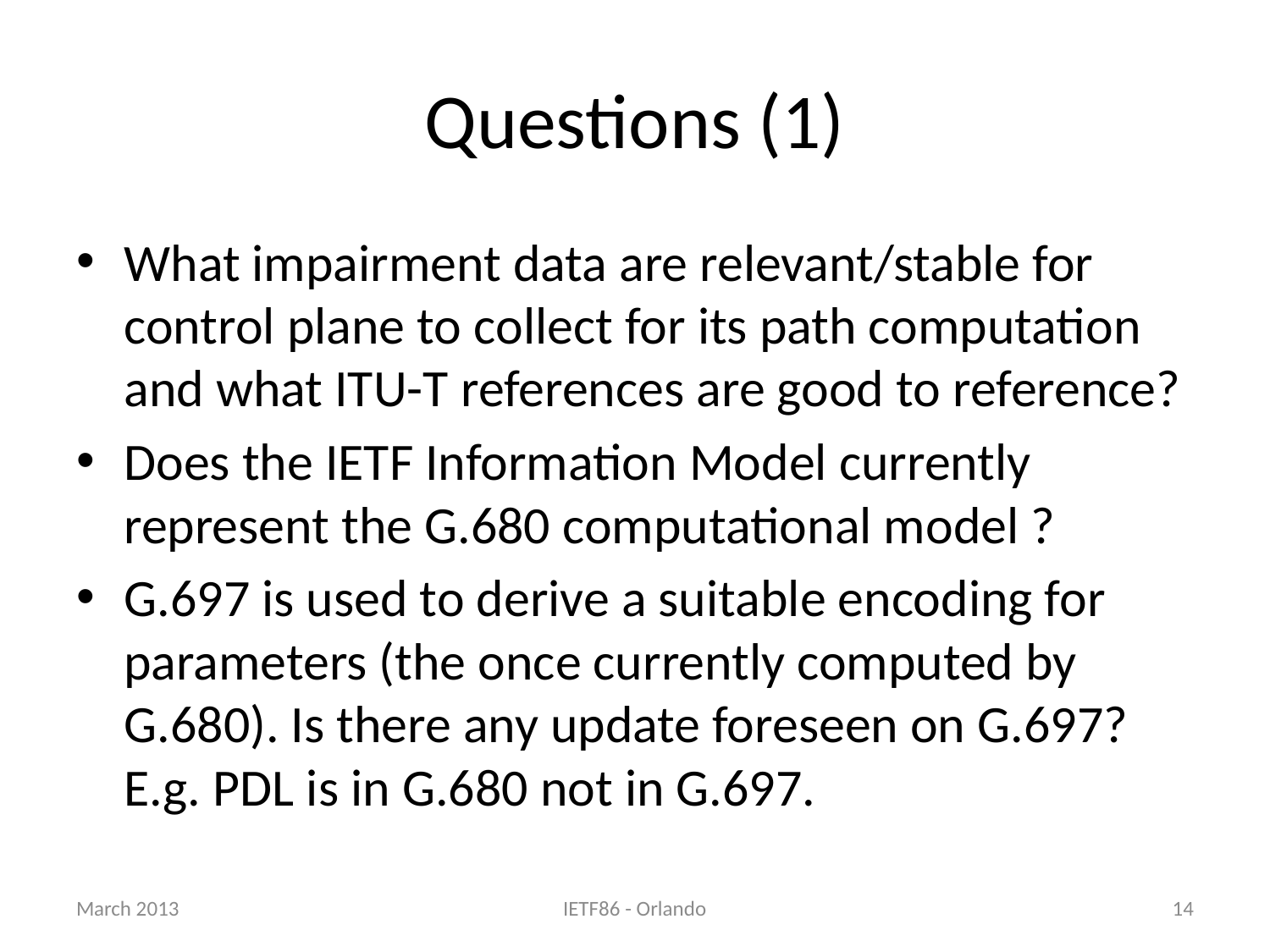

# Questions (1)
What impairment data are relevant/stable for control plane to collect for its path computation and what ITU-T references are good to reference?
Does the IETF Information Model currently represent the G.680 computational model ?
G.697 is used to derive a suitable encoding for parameters (the once currently computed by G.680). Is there any update foreseen on G.697? E.g. PDL is in G.680 not in G.697.
March 2013
IETF86 - Orlando
14